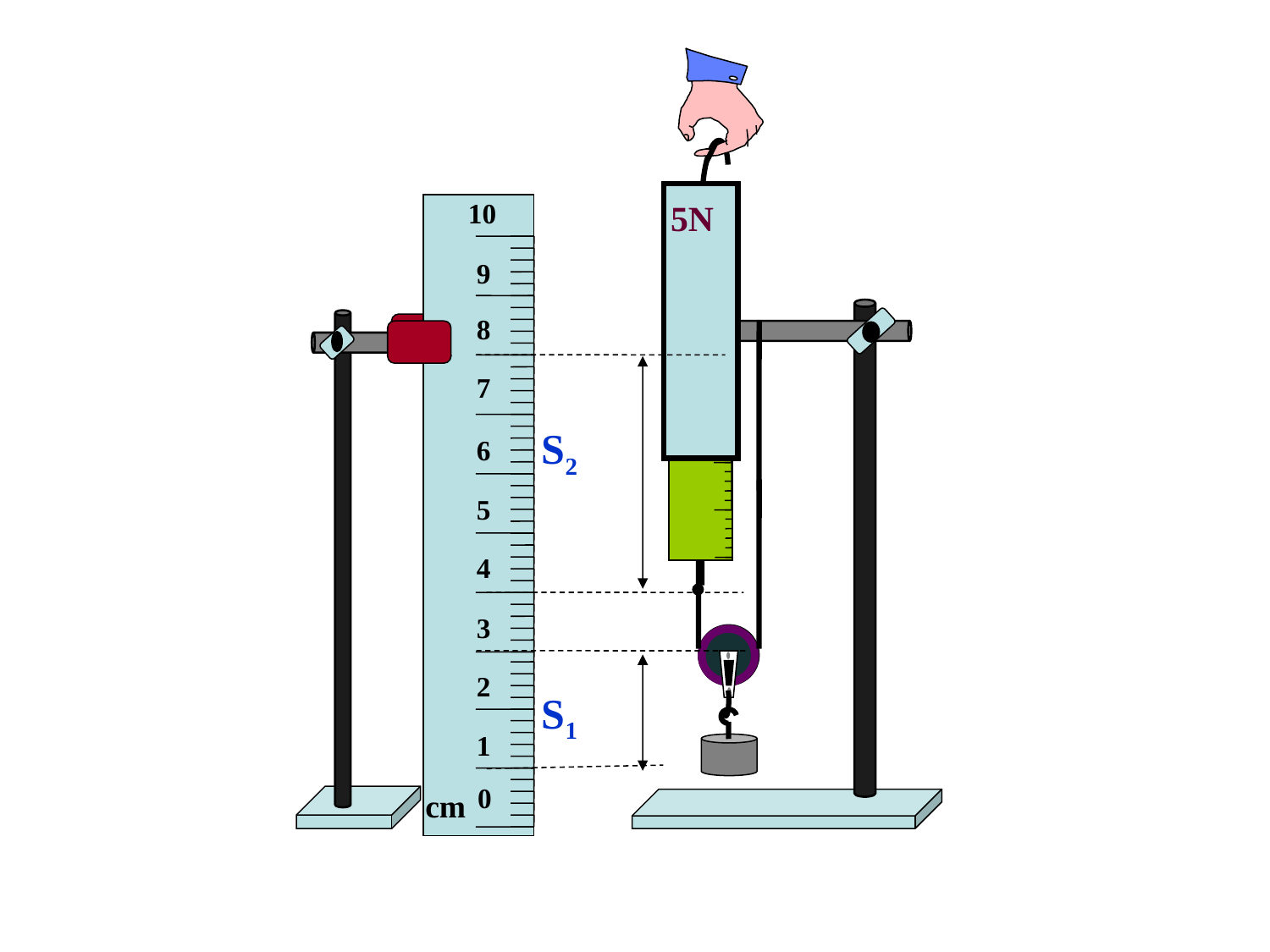

5N

4
3

10

9
8
7
6
5
4
3
2
1
0
cm

S2

S1